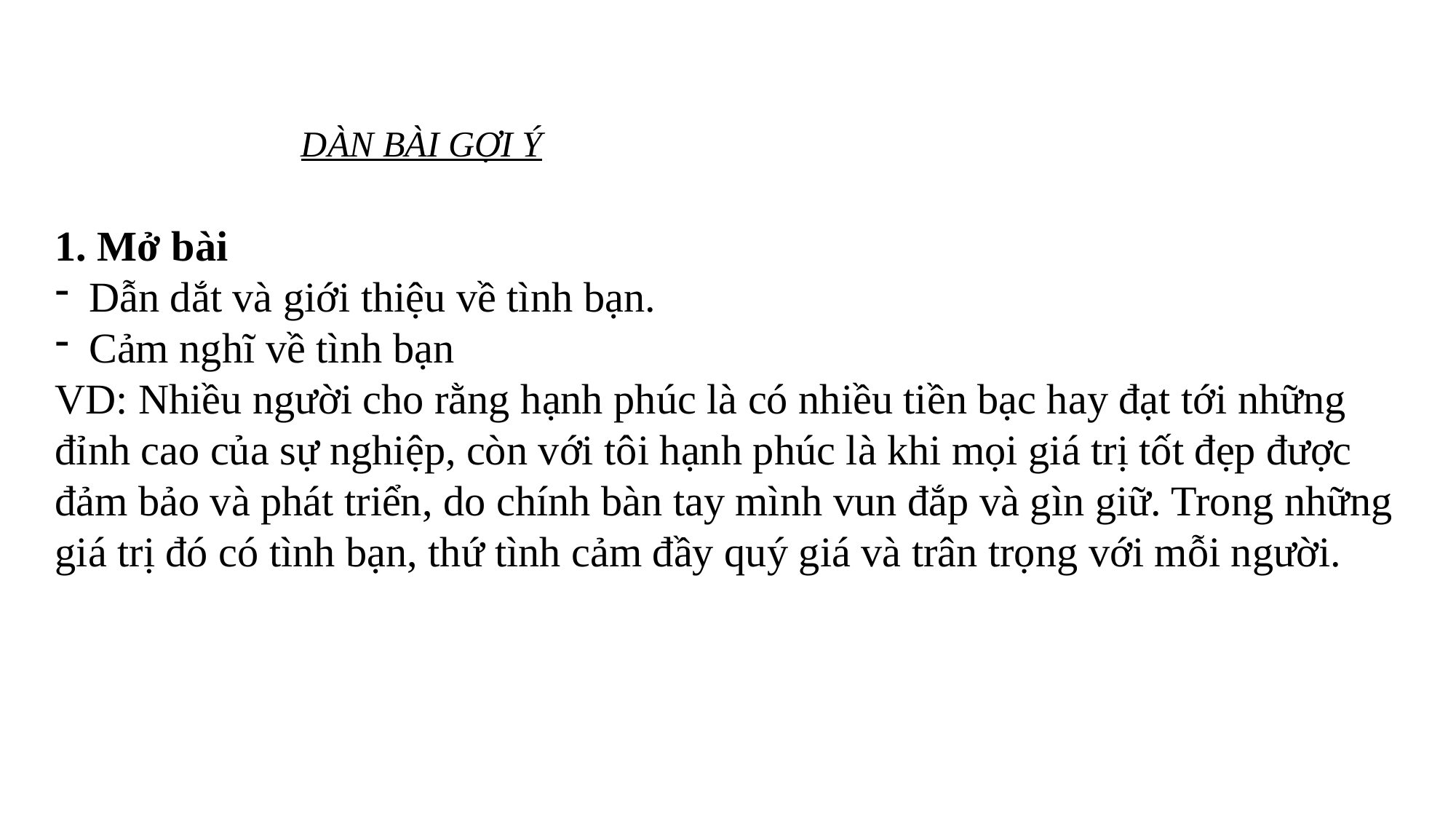

DÀN BÀI GỢI Ý

1. Mở bài
Dẫn dắt và giới thiệu về tình bạn.
Cảm nghĩ về tình bạn
VD: Nhiều người cho rằng hạnh phúc là có nhiều tiền bạc hay đạt tới những đỉnh cao của sự nghiệp, còn với tôi hạnh phúc là khi mọi giá trị tốt đẹp được đảm bảo và phát triển, do chính bàn tay mình vun đắp và gìn giữ. Trong những giá trị đó có tình bạn, thứ tình cảm đầy quý giá và trân trọng với mỗi người.